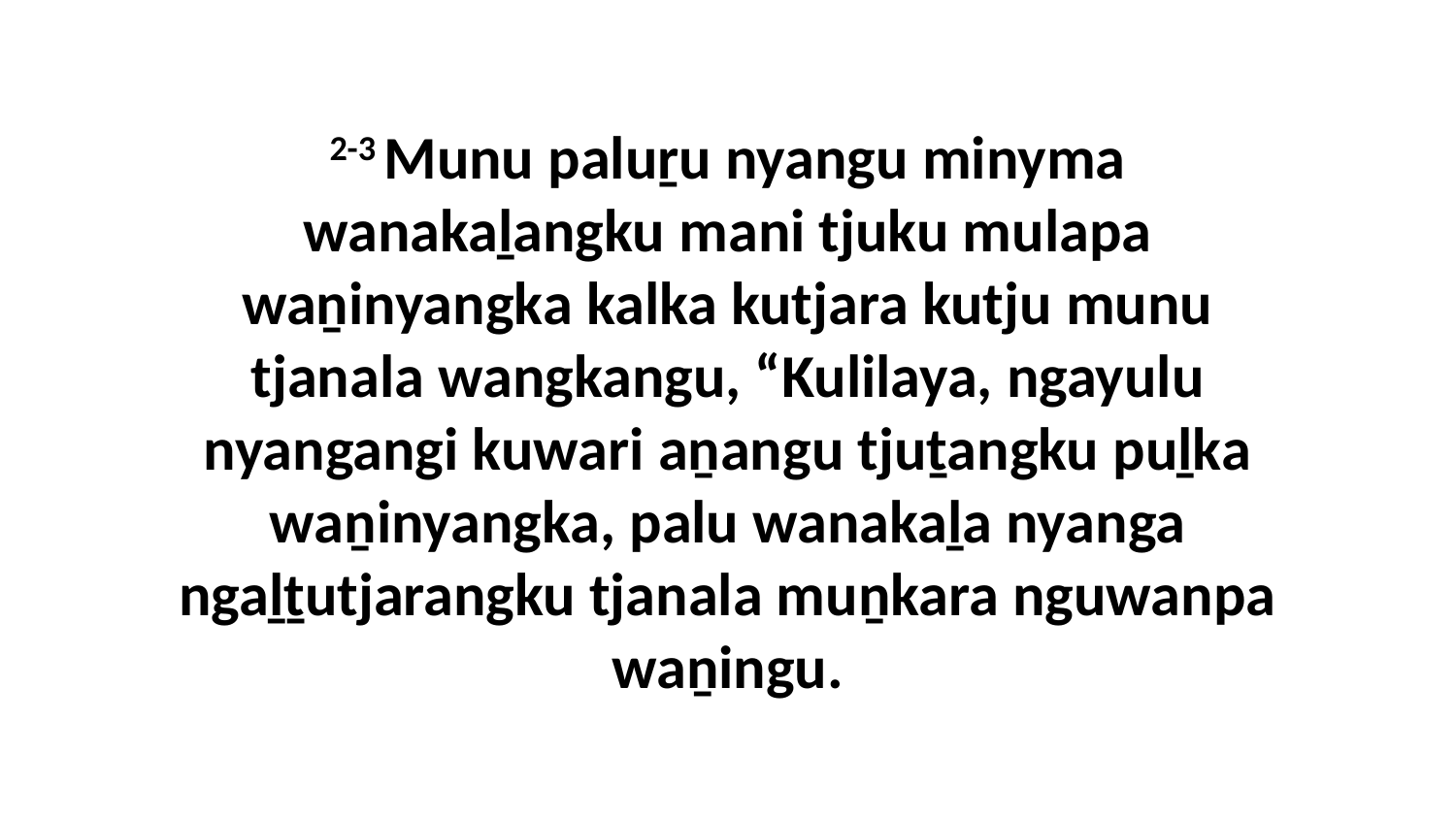

2-3 Munu paluṟu nyangu minyma wanakaḻangku mani tjuku mulapa waṉinyangka kalka kutjara kutju munu tjanala wangkangu, “Kulilaya, ngayulu nyangangi kuwari aṉangu tjuṯangku puḻka waṉinyangka, palu wanakaḻa nyanga ngaḻṯutjarangku tjanala muṉkara nguwanpa waṉingu.